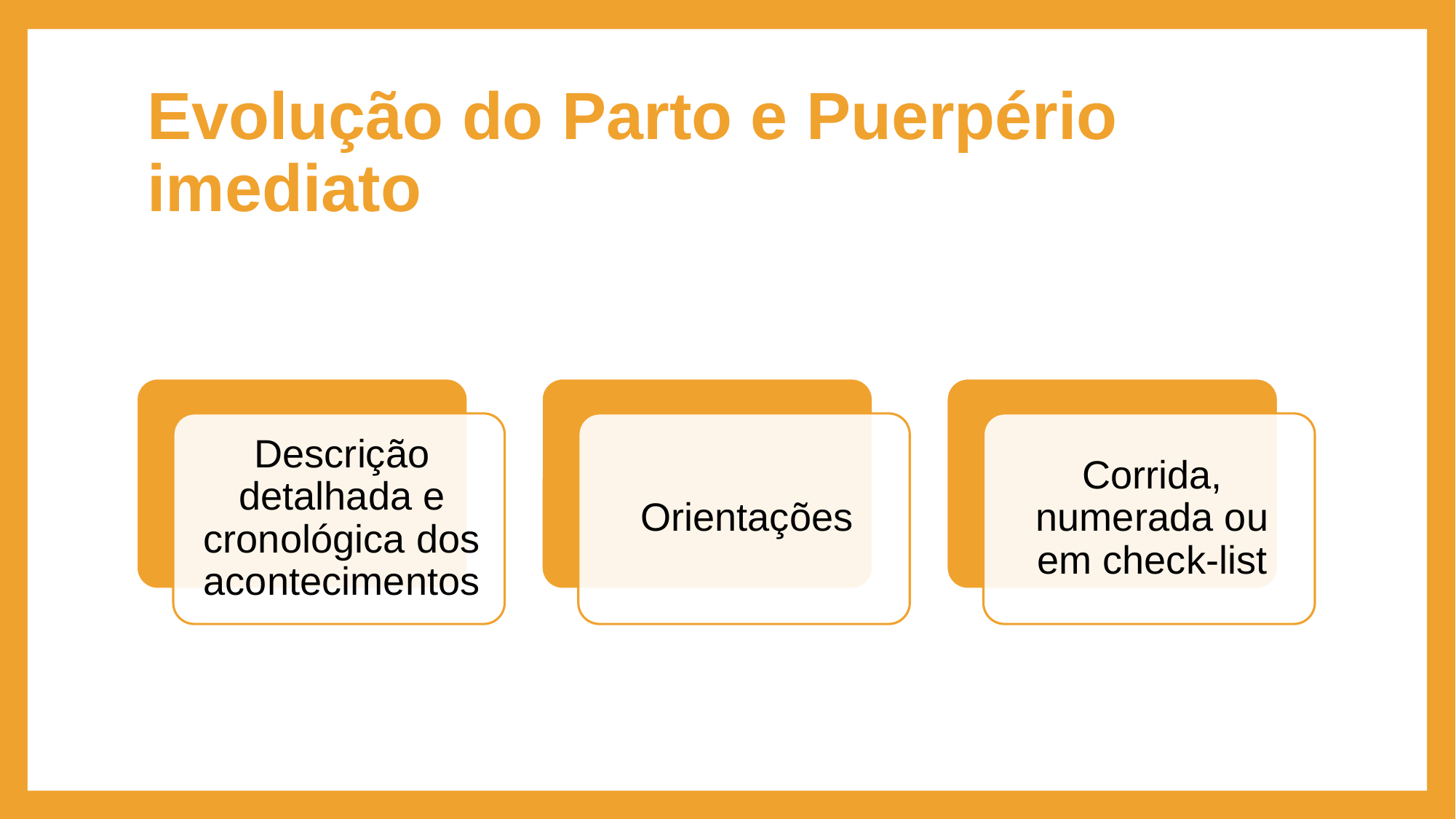

# Evolução do Parto e Puerpério imediato
Descrição detalhada e cronológica dos acontecimentos
Orientações
Corrida, numerada ou em check-list